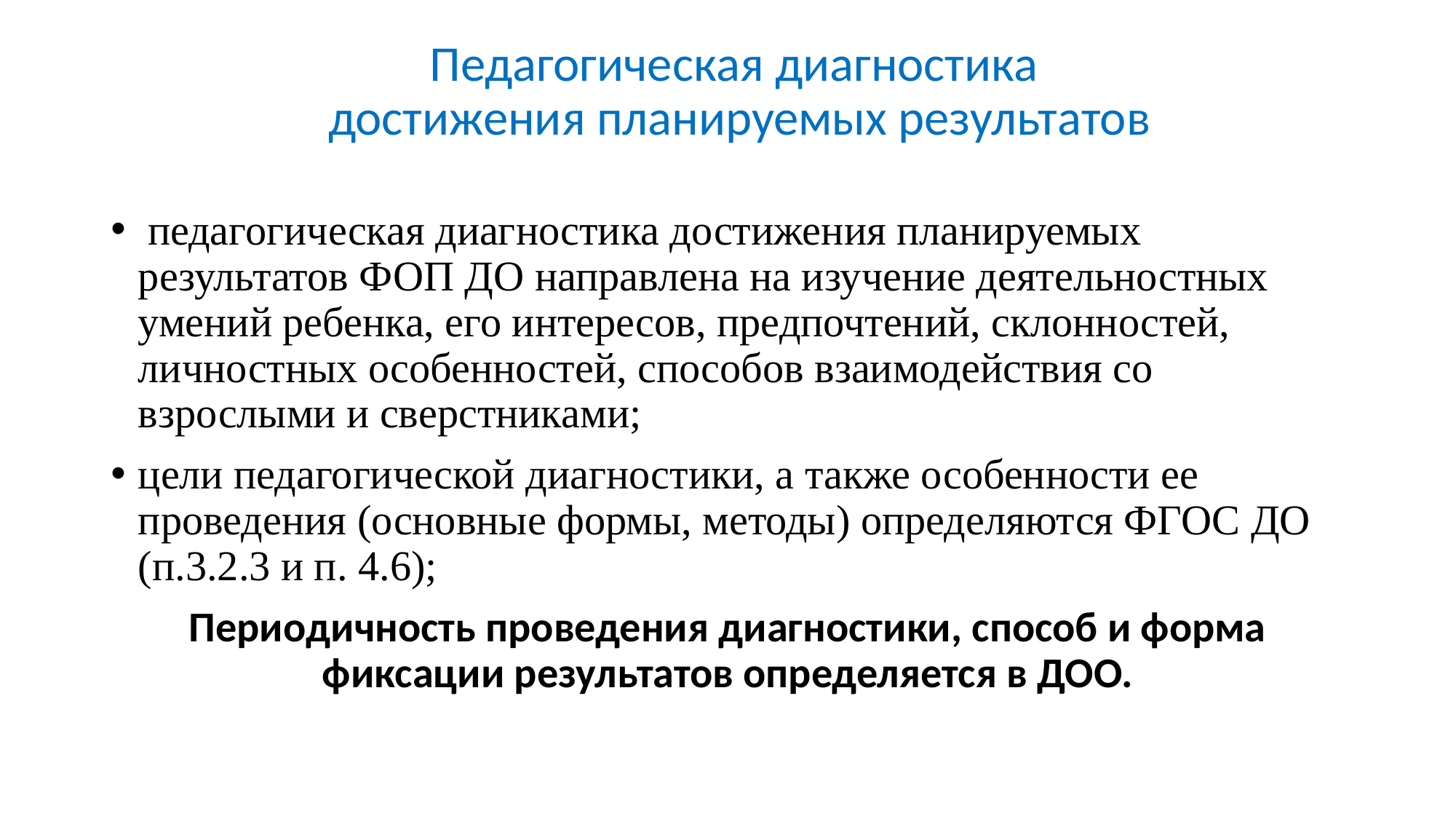

# Педагогическая диагностика достижения планируемых результатов
 педагогическая диагностика достижения планируемых результатов ФОП ДО направлена на изучение деятельностных умений ребенка, его интересов, предпочтений, склонностей, личностных особенностей, способов взаимодействия со взрослыми и сверстниками;
цели педагогической диагностики, а также особенности ее проведения (основные формы, методы) определяются ФГОС ДО (п.3.2.3 и п. 4.6);
Периодичность проведения диагностики, способ и форма фиксации результатов определяется в ДОО.